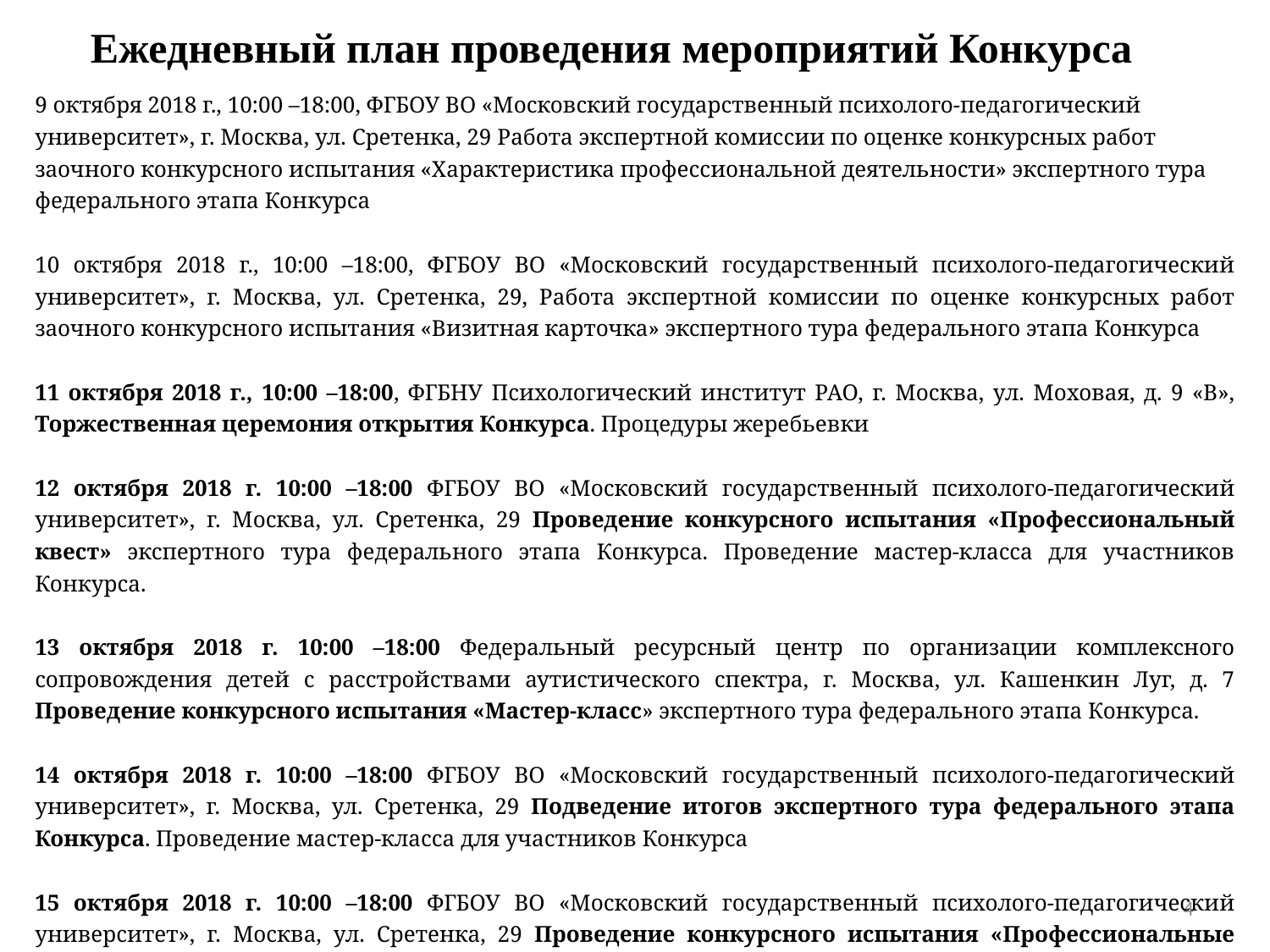

# Ежедневный план проведения мероприятий Конкурса

| 9 октября 2018 г., 10:00 –18:00, ФГБОУ ВО «Московский государственный психолого-педагогический университет», г. Москва, ул. Сретенка, 29 Работа экспертной комиссии по оценке конкурсных работ заочного конкурсного испытания «Характеристика профессиональной деятельности» экспертного тура федерального этапа Конкурса |
| --- |
| 10 октября 2018 г., 10:00 –18:00, ФГБОУ ВО «Московский государственный психолого-педагогический университет», г. Москва, ул. Сретенка, 29, Работа экспертной комиссии по оценке конкурсных работ заочного конкурсного испытания «Визитная карточка» экспертного тура федерального этапа Конкурса |
| 11 октября 2018 г., 10:00 –18:00, ФГБНУ Психологический институт РАО, г. Москва, ул. Моховая, д. 9 «В», Торжественная церемония открытия Конкурса. Процедуры жеребьевки |
| 12 октября 2018 г. 10:00 –18:00 ФГБОУ ВО «Московский государственный психолого-педагогический университет», г. Москва, ул. Сретенка, 29 Проведение конкурсного испытания «Профессиональный квест» экспертного тура федерального этапа Конкурса. Проведение мастер-класса для участников Конкурса. |
| 13 октября 2018 г. 10:00 –18:00 Федеральный ресурсный центр по организации комплексного сопровождения детей с расстройствами аутистического спектра, г. Москва, ул. Кашенкин Луг, д. 7 Проведение конкурсного испытания «Мастер-класс» экспертного тура федерального этапа Конкурса. |
| 14 октября 2018 г. 10:00 –18:00 ФГБОУ ВО «Московский государственный психолого-педагогический университет», г. Москва, ул. Сретенка, 29 Подведение итогов экспертного тура федерального этапа Конкурса. Проведение мастер-класса для участников Конкурса |
| 15 октября 2018 г. 10:00 –18:00 ФГБОУ ВО «Московский государственный психолого-педагогический университет», г. Москва, ул. Сретенка, 29 Проведение конкурсного испытания «Профессиональные кейсы» финального тура федерального этапа Конкурса. Проведение мастер-класса для участников Конкурса. |
| 16 октября 2018 г. 10:00 –14:00 Министерство образования и науки Российской Федерации (по согласованию) Торжественная Церемония закрытия Конкурса. Объявление победителя и лауреатов Конкурса. Награждение лауреатов Конкурса |
4